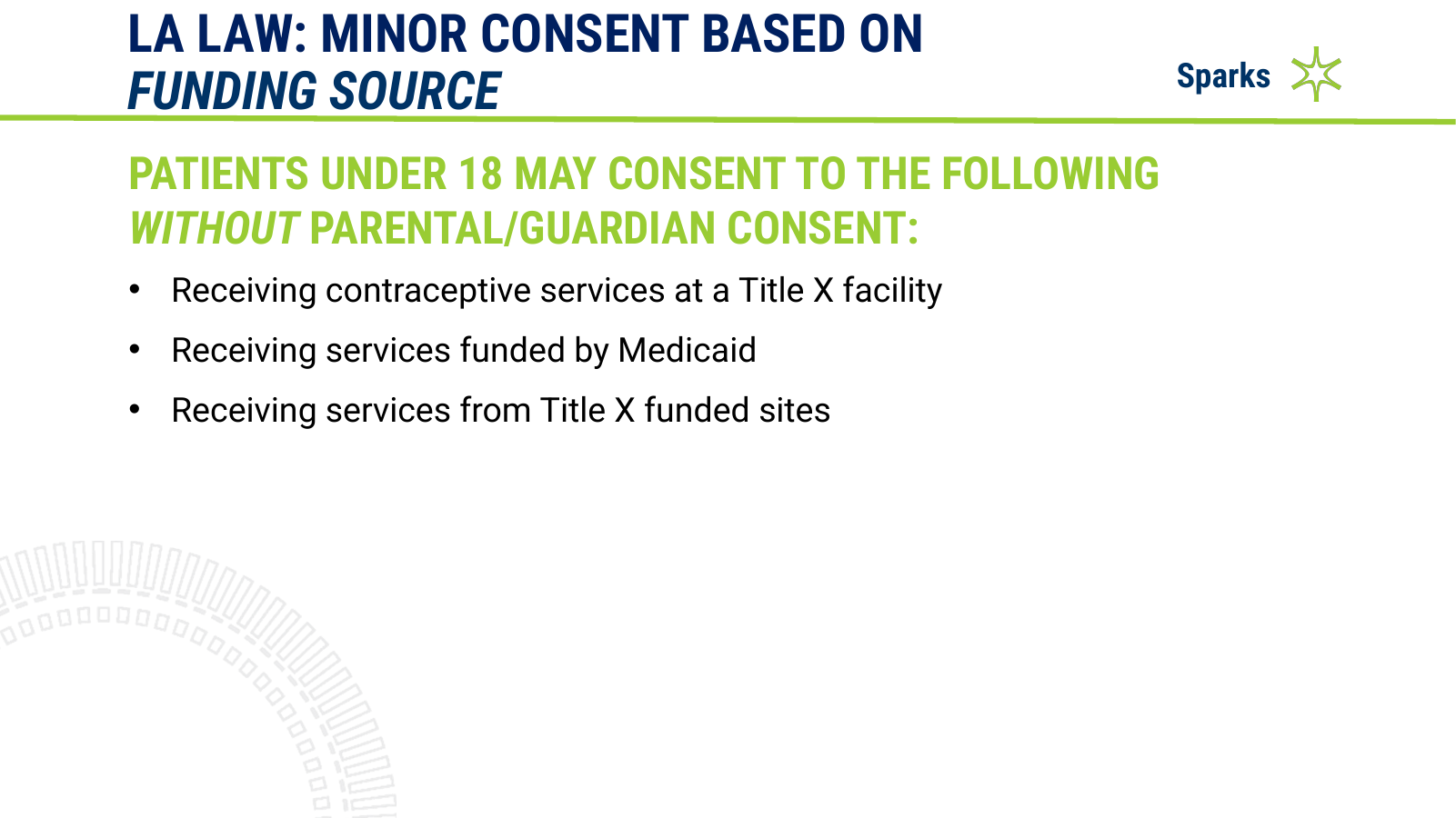

# LA Law: minor consent based on funding source
PATIENTS UNDER 18 MAY CONSENT TO THE FOLLOWING WITHOUT PARENTAL/GUARDIAN CONSENT:
Receiving contraceptive services at a Title X facility
Receiving services funded by Medicaid
Receiving services from Title X funded sites